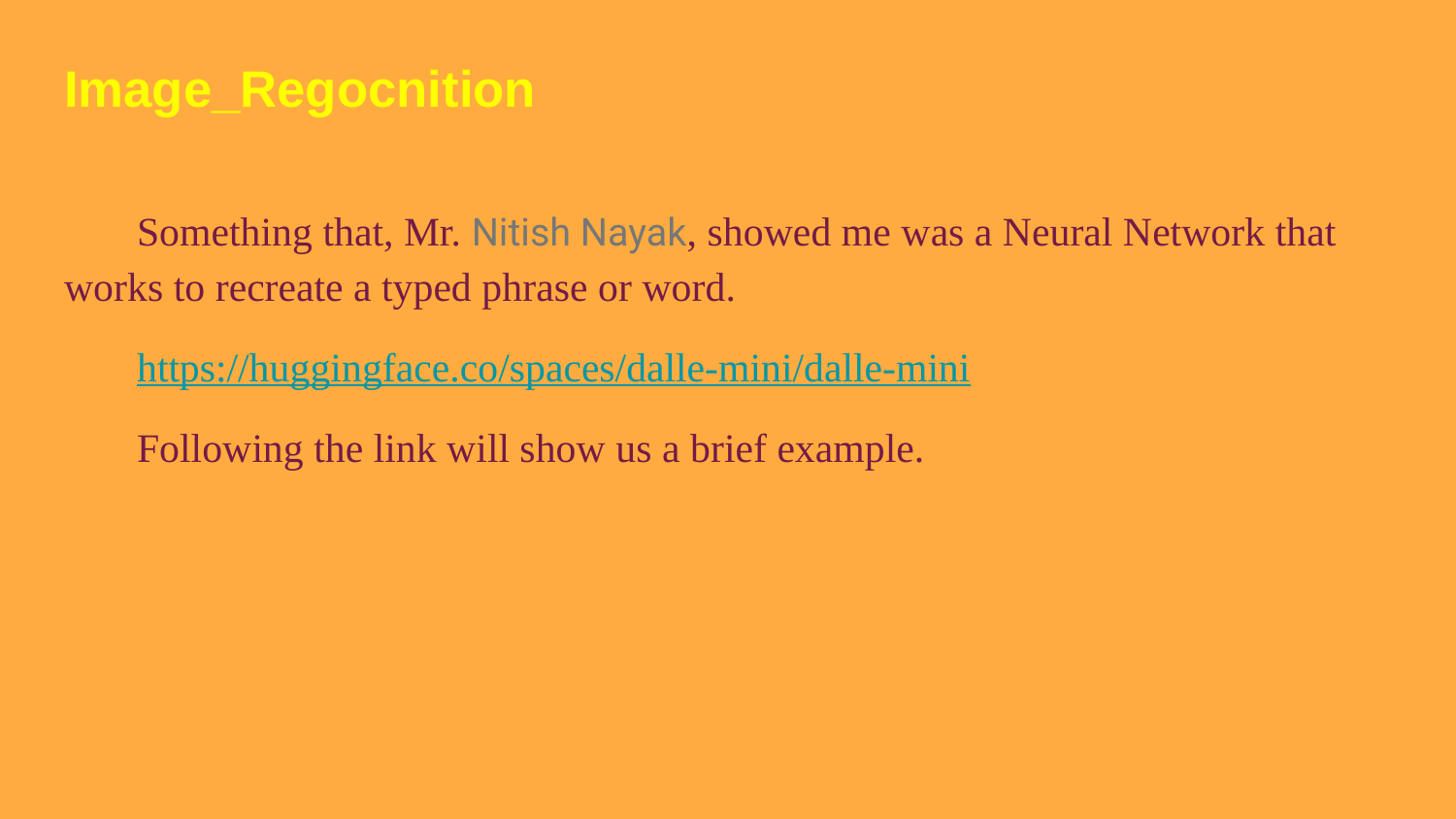

# Image_Regocnition
Something that, Mr. Nitish Nayak, showed me was a Neural Network that works to recreate a typed phrase or word.
https://huggingface.co/spaces/dalle-mini/dalle-mini
Following the link will show us a brief example.